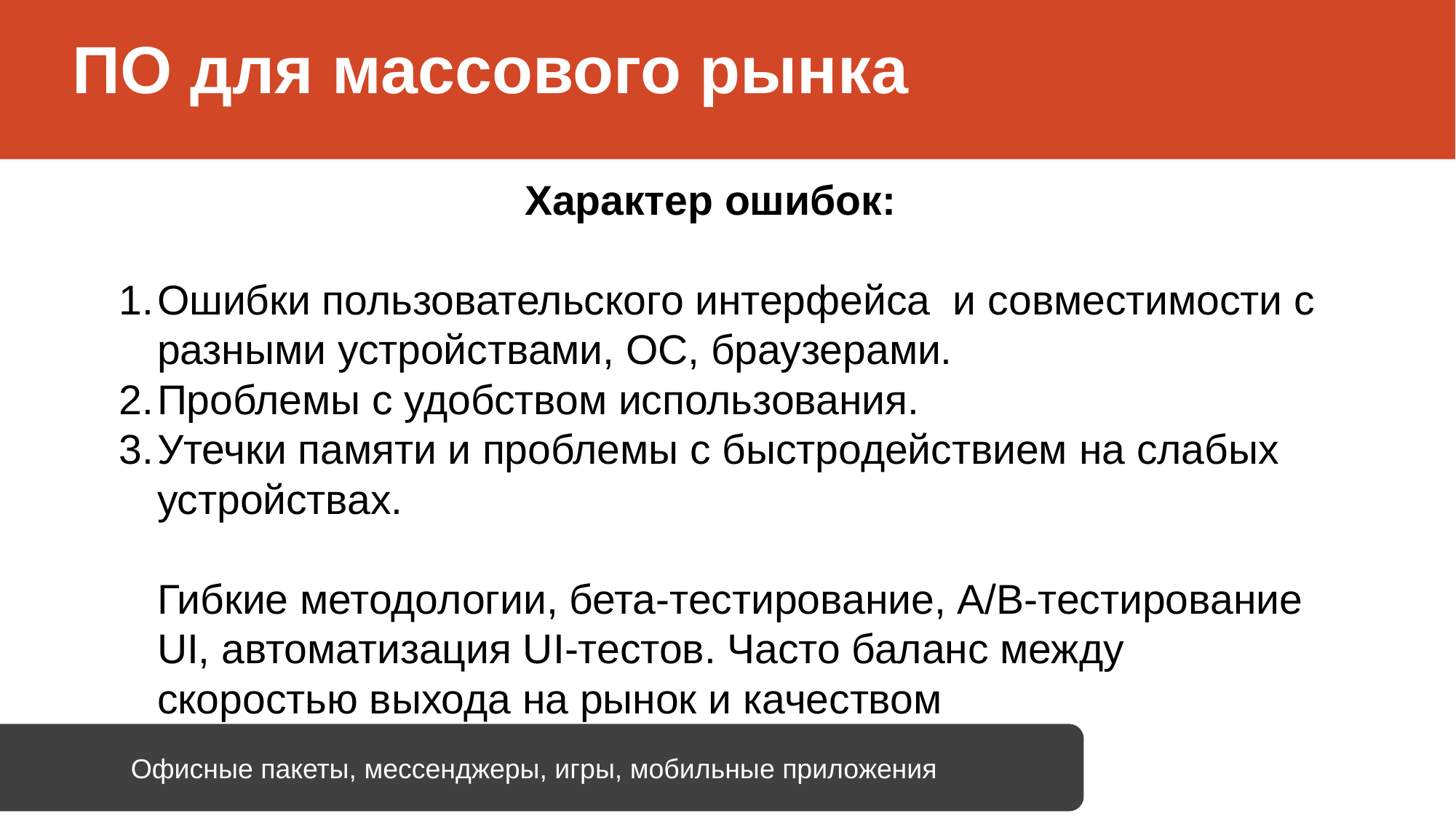

# ПО для массового рынка
Характер ошибок:

Ошибки пользовательского интерфейса  и совместимости с разными устройствами, ОС, браузерами.
Проблемы с удобством использования.
Утечки памяти и проблемы с быстродействием на слабых устройствах.

Гибкие методологии, бета-тестирование, A/B-тестирование UI, автоматизация UI-тестов. Часто баланс между скоростью выхода на рынок и качеством

Офисные пакеты, мессенджеры, игры, мобильные приложения